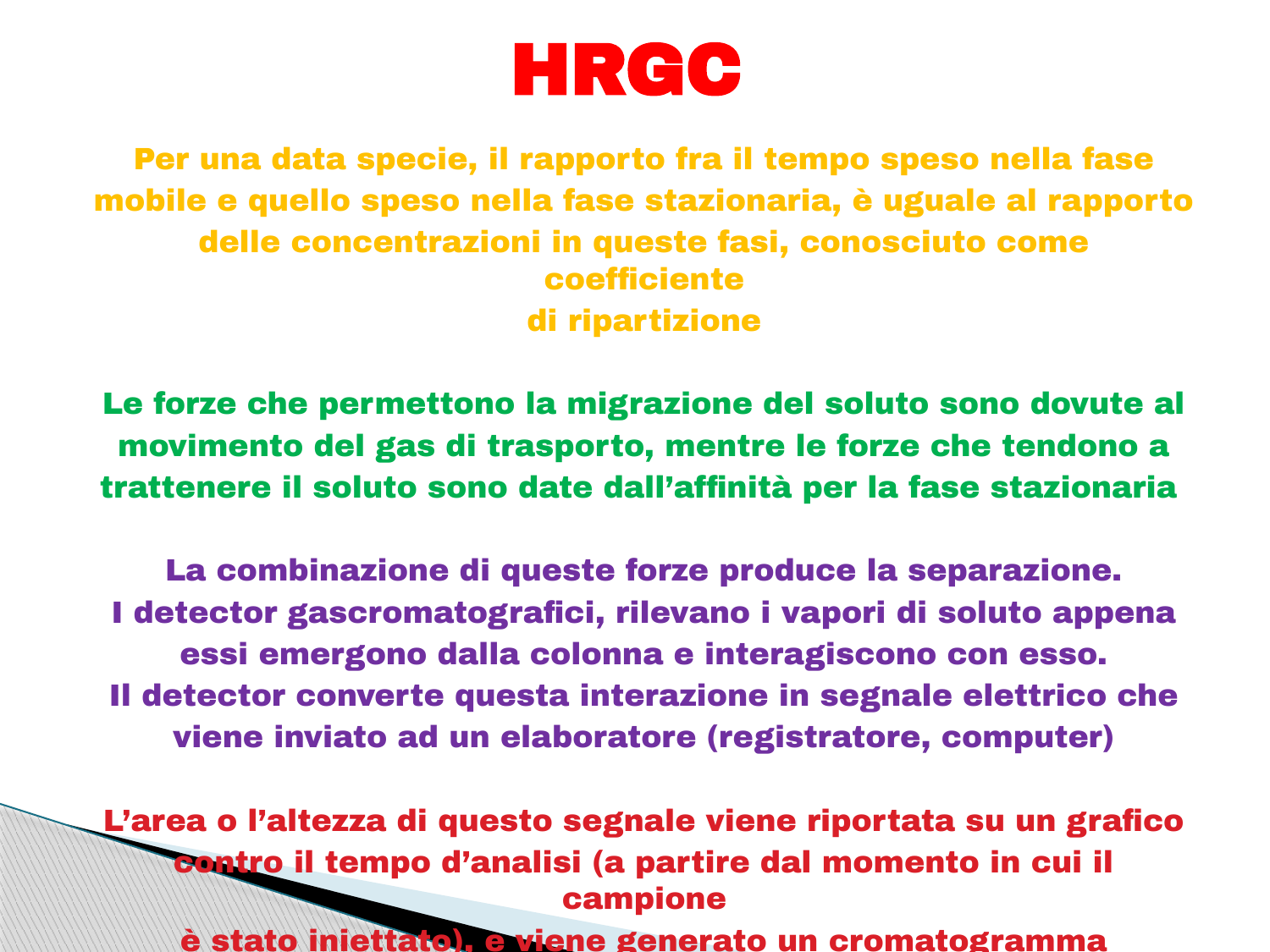

# HRGC
Per una data specie, il rapporto fra il tempo speso nella fase
mobile e quello speso nella fase stazionaria, è uguale al rapporto
delle concentrazioni in queste fasi, conosciuto come coefficiente
di ripartizione

Le forze che permettono la migrazione del soluto sono dovute al
movimento del gas di trasporto, mentre le forze che tendono a
trattenere il soluto sono date dall’affinità per la fase stazionaria

La combinazione di queste forze produce la separazione.
I detector gascromatografici, rilevano i vapori di soluto appena
essi emergono dalla colonna e interagiscono con esso.
Il detector converte questa interazione in segnale elettrico che
viene inviato ad un elaboratore (registratore, computer)

L’area o l’altezza di questo segnale viene riportata su un grafico
contro il tempo d’analisi (a partire dal momento in cui il campione
è stato iniettato), e viene generato un cromatogramma